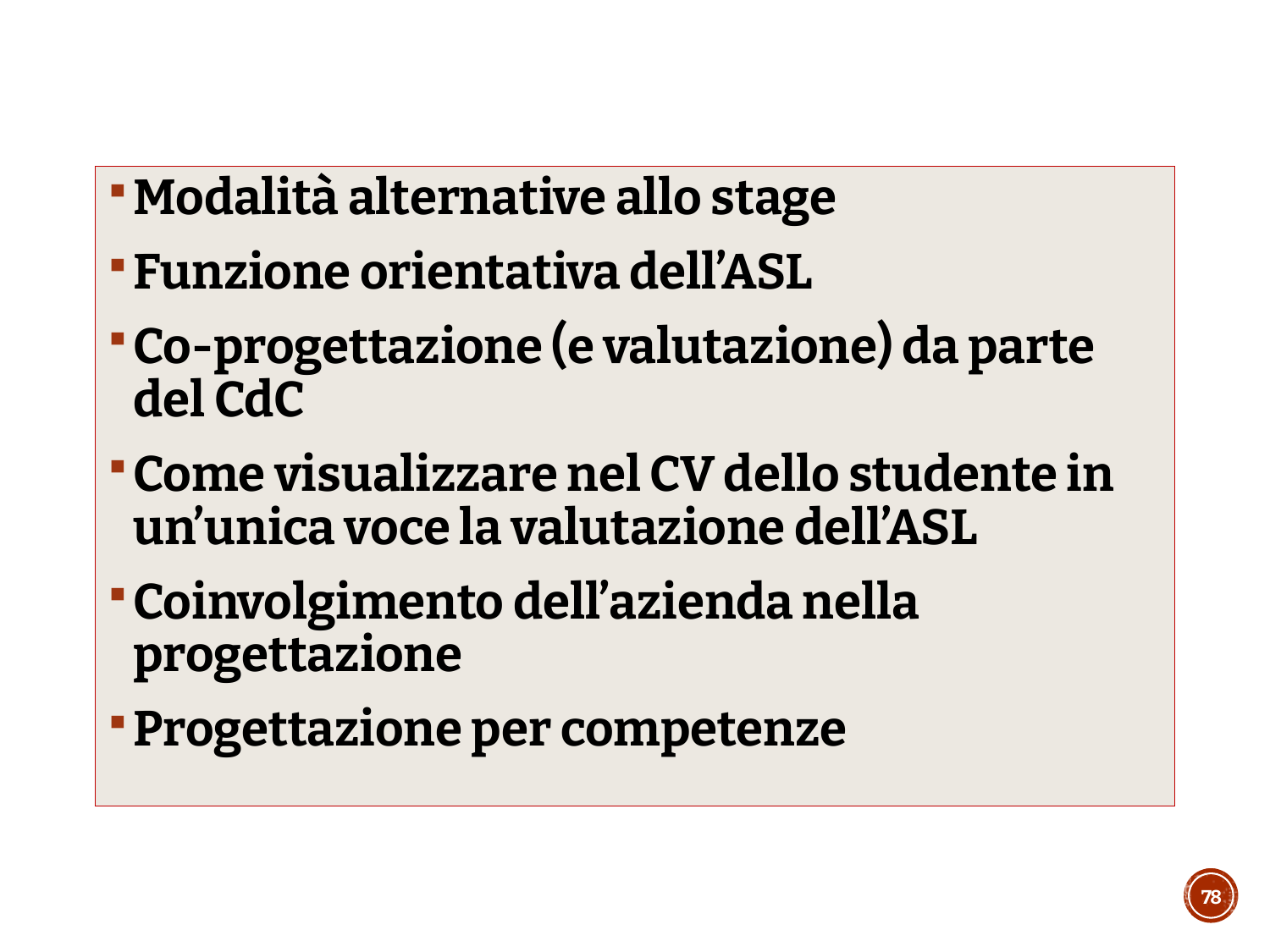

Modalità alternative allo stage
Funzione orientativa dell’ASL
Co-progettazione (e valutazione) da parte del CdC
Come visualizzare nel CV dello studente in un’unica voce la valutazione dell’ASL
Coinvolgimento dell’azienda nella progettazione
Progettazione per competenze

78